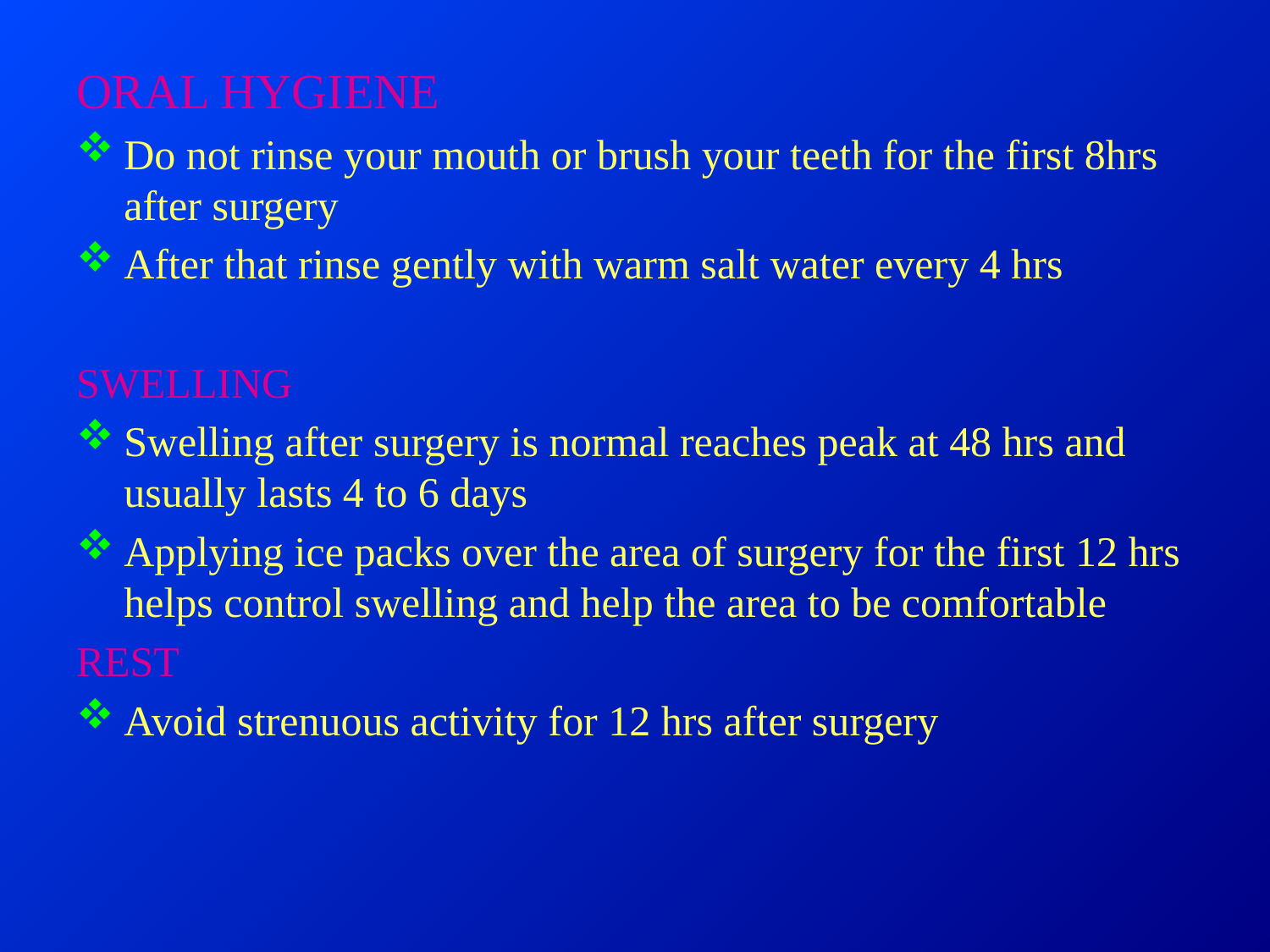

ORAL HYGIENE
Do not rinse your mouth or brush your teeth for the first 8hrs after surgery
After that rinse gently with warm salt water every 4 hrs

SWELLING
Swelling after surgery is normal reaches peak at 48 hrs and usually lasts 4 to 6 days
Applying ice packs over the area of surgery for the first 12 hrs helps control swelling and help the area to be comfortable
REST
Avoid strenuous activity for 12 hrs after surgery